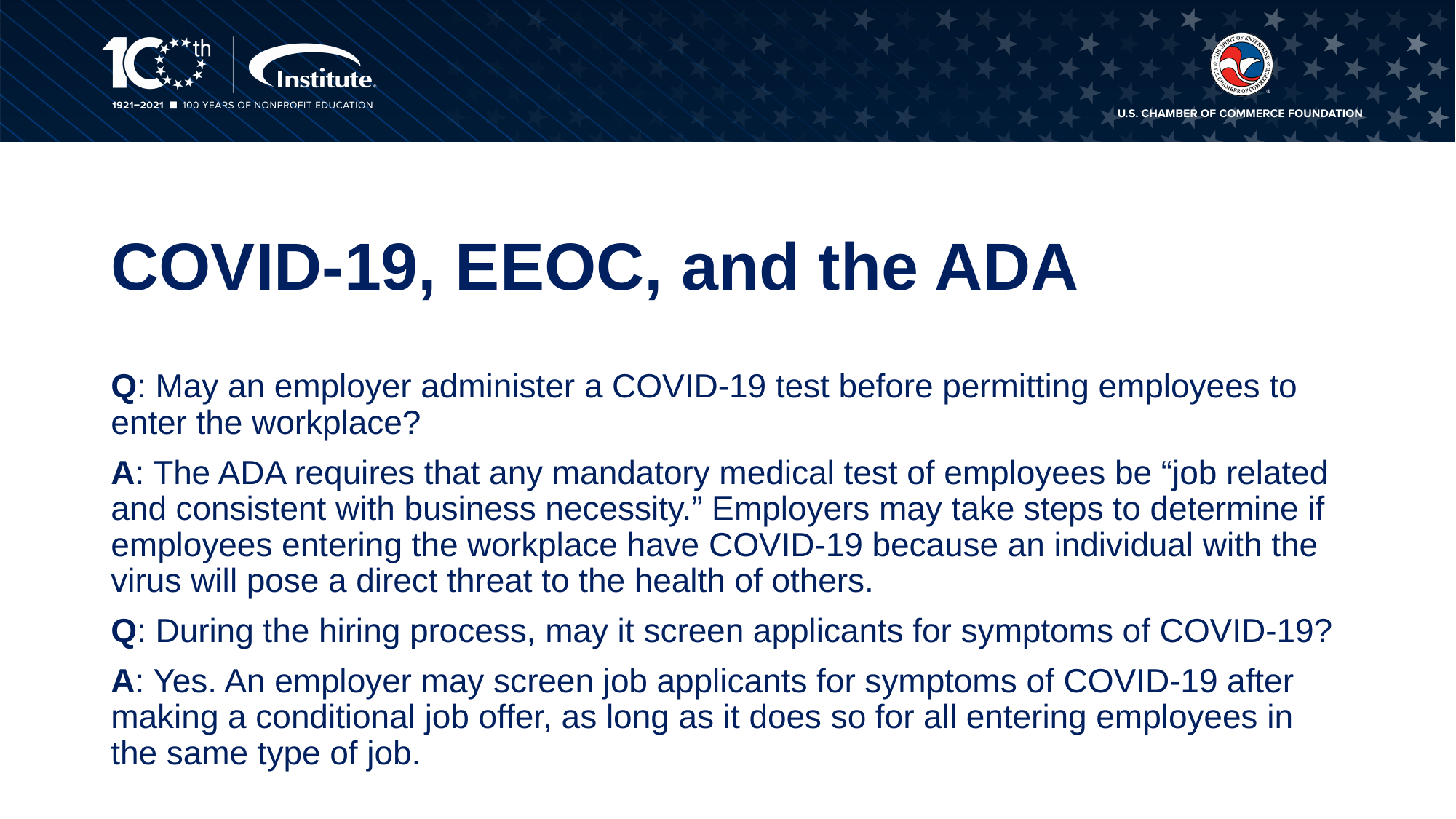

# COVID-19, EEOC, and the ADA
Q: May an employer administer a COVID-19 test before permitting employees to enter the workplace?
A: The ADA requires that any mandatory medical test of employees be “job related and consistent with business necessity.” Employers may take steps to determine if employees entering the workplace have COVID-19 because an individual with the virus will pose a direct threat to the health of others.
Q: During the hiring process, may it screen applicants for symptoms of COVID-19?
A: Yes. An employer may screen job applicants for symptoms of COVID-19 after making a conditional job offer, as long as it does so for all entering employees in the same type of job.